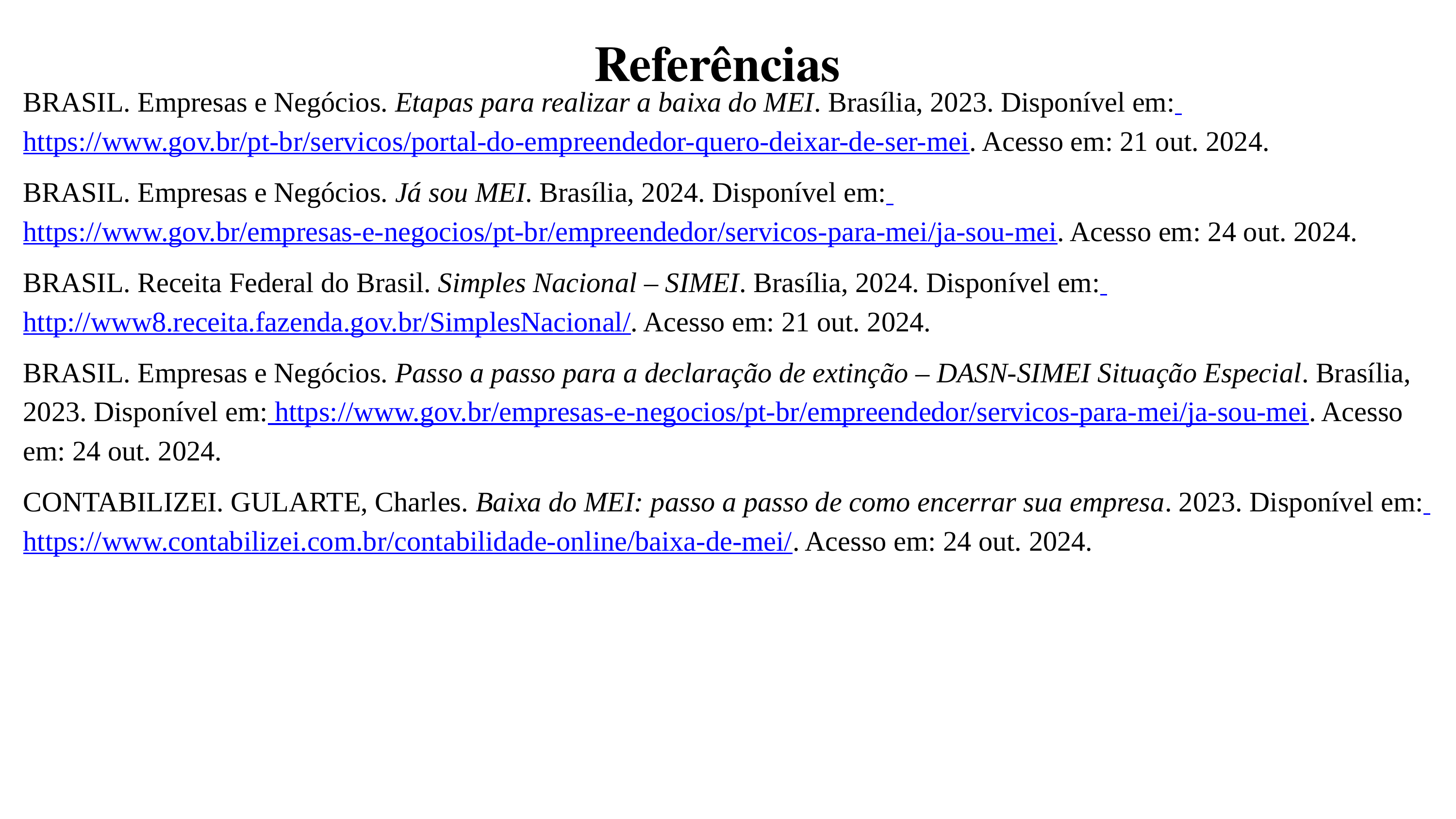

Referências
BRASIL. Empresas e Negócios. Etapas para realizar a baixa do MEI. Brasília, 2023. Disponível em: https://www.gov.br/pt-br/servicos/portal-do-empreendedor-quero-deixar-de-ser-mei. Acesso em: 21 out. 2024.
BRASIL. Empresas e Negócios. Já sou MEI. Brasília, 2024. Disponível em: https://www.gov.br/empresas-e-negocios/pt-br/empreendedor/servicos-para-mei/ja-sou-mei. Acesso em: 24 out. 2024.
BRASIL. Receita Federal do Brasil. Simples Nacional – SIMEI. Brasília, 2024. Disponível em: http://www8.receita.fazenda.gov.br/SimplesNacional/. Acesso em: 21 out. 2024.
BRASIL. Empresas e Negócios. Passo a passo para a declaração de extinção – DASN-SIMEI Situação Especial. Brasília, 2023. Disponível em: https://www.gov.br/empresas-e-negocios/pt-br/empreendedor/servicos-para-mei/ja-sou-mei. Acesso em: 24 out. 2024.
CONTABILIZEI. GULARTE, Charles. Baixa do MEI: passo a passo de como encerrar sua empresa. 2023. Disponível em: https://www.contabilizei.com.br/contabilidade-online/baixa-de-mei/. Acesso em: 24 out. 2024.